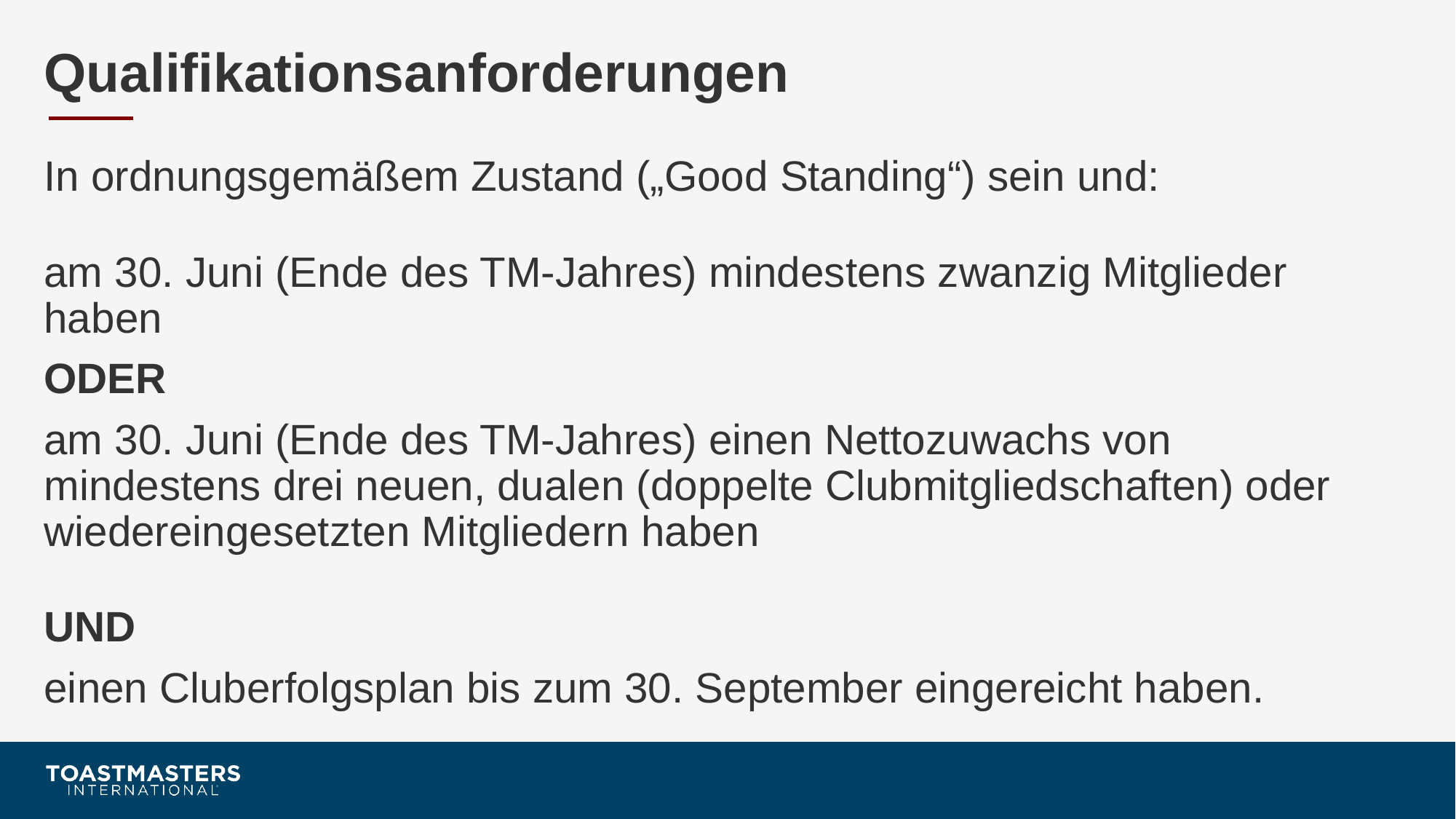

# Qualifikationsanforderungen
In ordnungsgemäßem Zustand („Good Standing“) sein und:

am 30. Juni (Ende des TM-Jahres) mindestens zwanzig Mitglieder haben
ODER
am 30. Juni (Ende des TM-Jahres) einen Nettozuwachs von mindestens drei neuen, dualen (doppelte Clubmitgliedschaften) oder wiedereingesetzten Mitgliedern haben

UND
einen Cluberfolgsplan bis zum 30. September eingereicht haben.